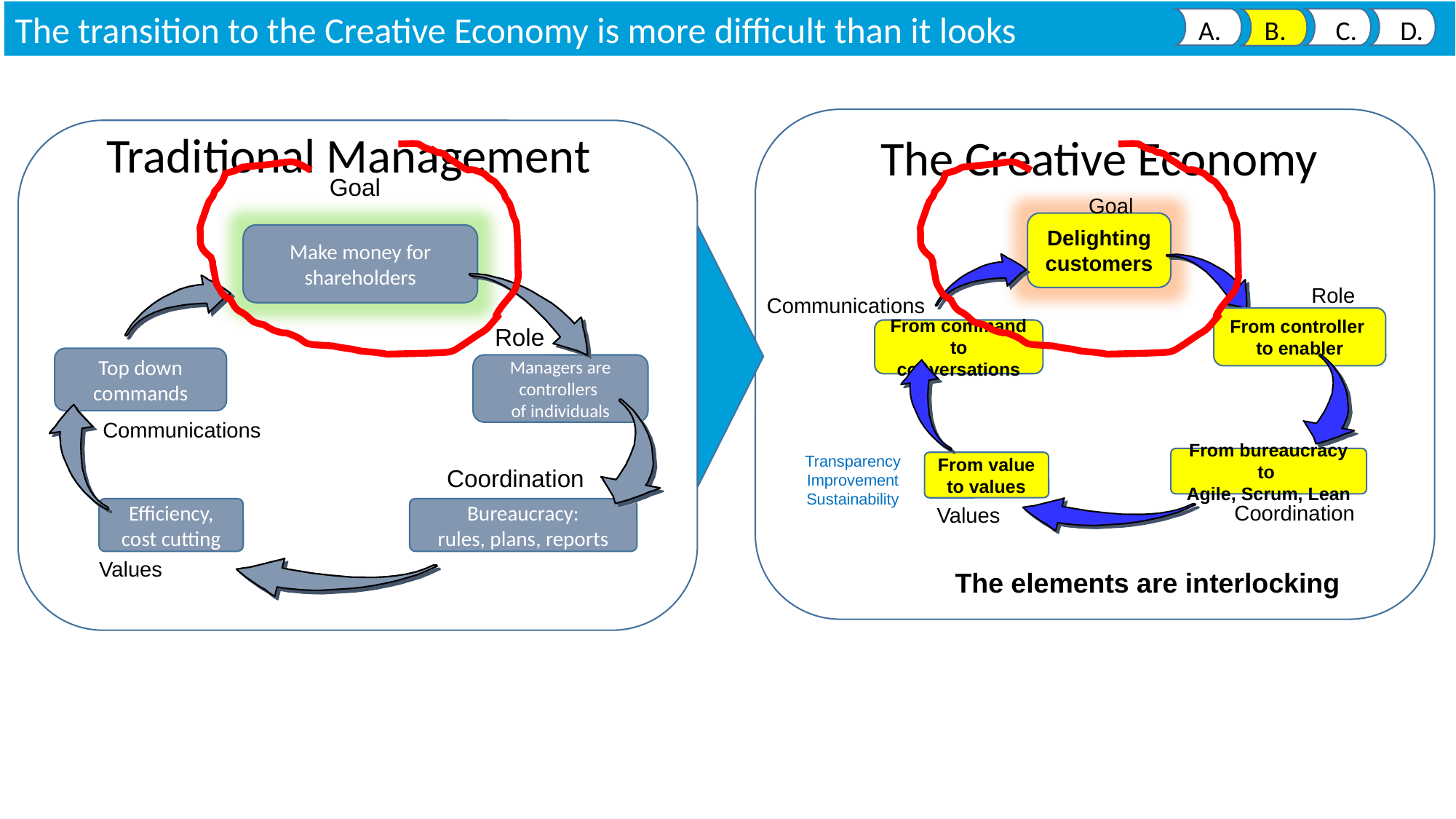

The transition to the Creative Economy is more difficult than it looks
     A.       B.        C.       D.

Traditional Management

The Creative Economy
Goal
Delighting customers

Role
Communications
From controller
to enabler
From command to conversations

Transparency
Improvement
Sustainability
From bureaucracy to
Agile, Scrum, Lean
From value to values
Coordination
Values
The elements are interlocking

Goal
Role
Communications
Coordination
Make money for shareholders

Top down commands
Managers are controllers
of individuals

Efficiency, cost cutting
Bureaucracy:
rules, plans, reports

Values